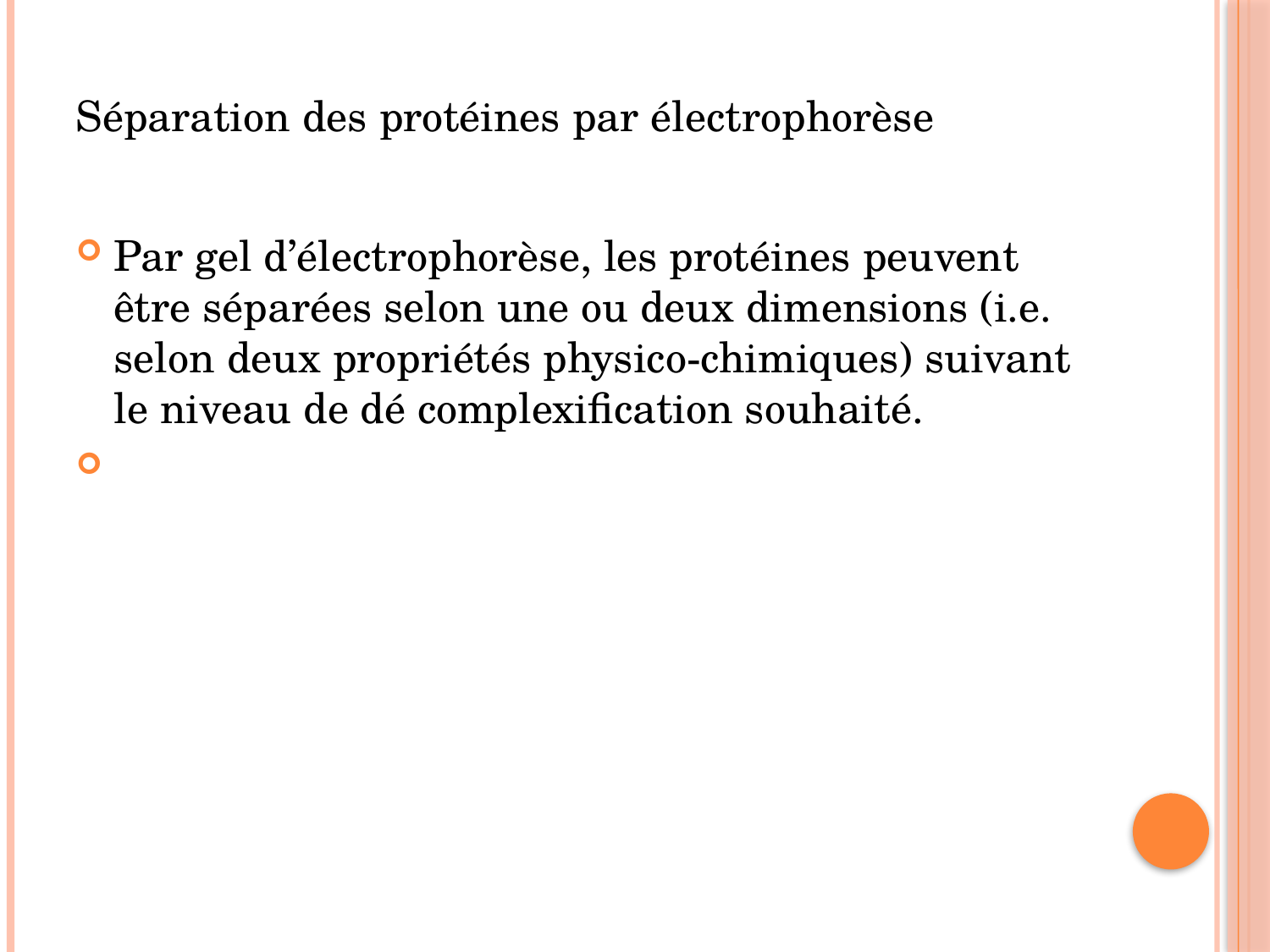

# Séparation des protéines par électrophorèse
Par gel d’électrophorèse, les protéines peuvent être séparées selon une ou deux dimensions (i.e. selon deux propriétés physico-chimiques) suivant le niveau de dé complexification souhaité.